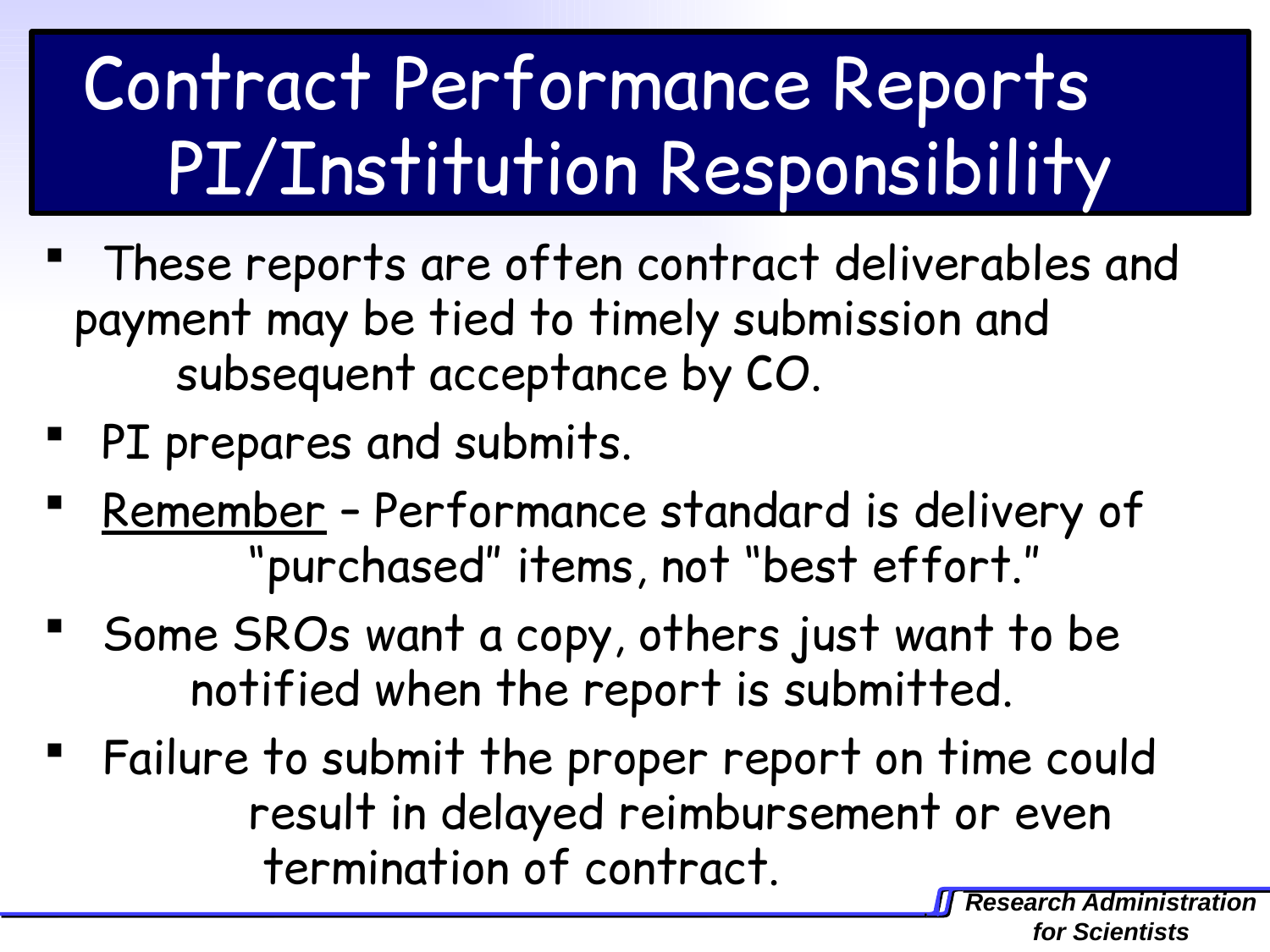

Contract Performance Reports      PI/Institution Responsibility

  These reports are often contract deliverables and 	 payment may be tied to timely submission and 	 		subsequent acceptance by CO.
  PI prepares and submits.
  Remember – Performance standard is delivery of 	 		“purchased” items, not “best effort.”
  Some SROs want a copy, others just want to be 	 	 notified when the report is submitted.
  Failure to submit the proper report on time could 	 		result in delayed reimbursement or even 	 		 termination of contract.